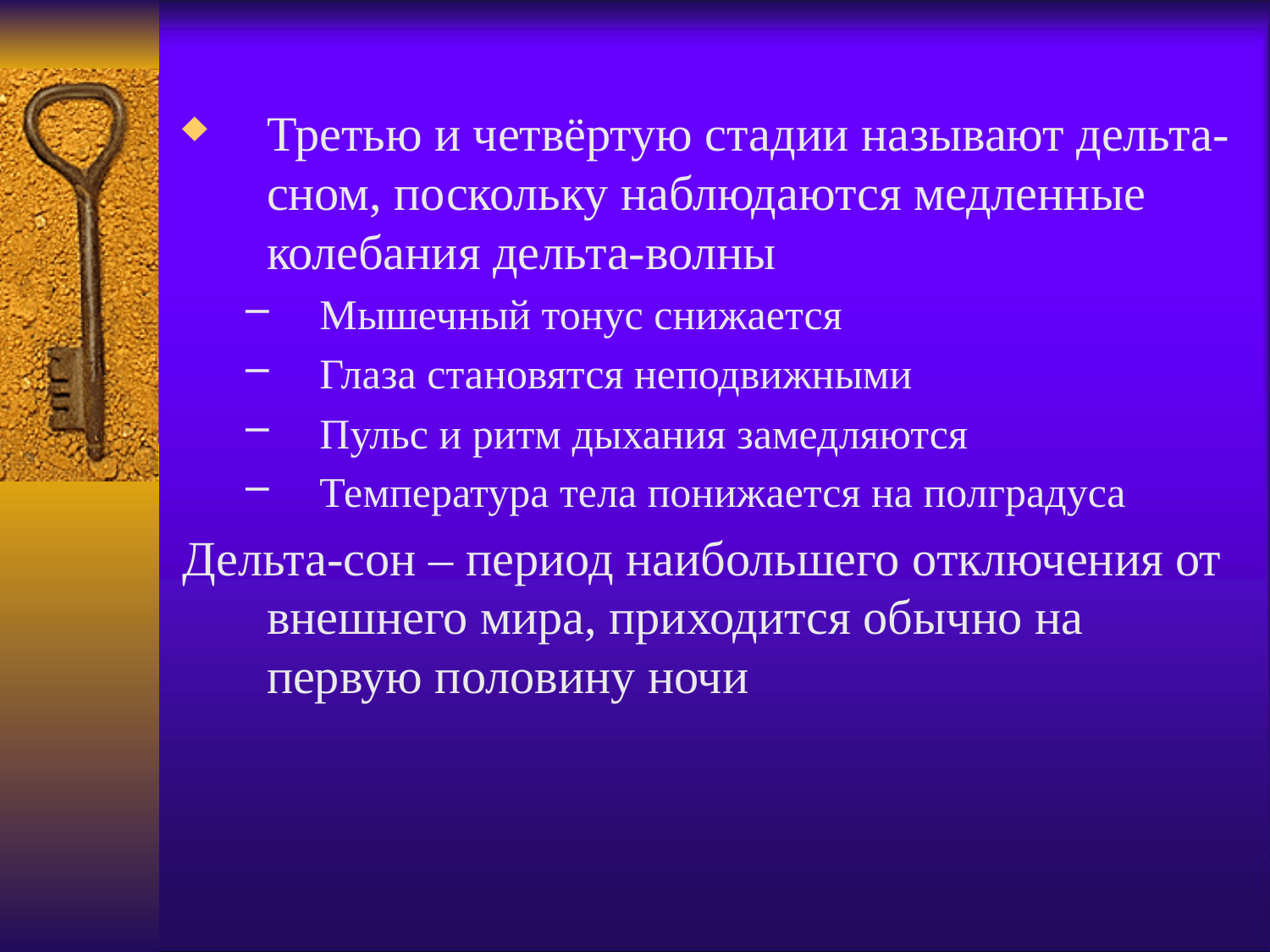

#
Третью и четвёртую стадии называют дельта-сном, поскольку наблюдаются медленные колебания дельта-волны
Мышечный тонус снижается
Глаза становятся неподвижными
Пульс и ритм дыхания замедляются
Температура тела понижается на полградуса
Дельта-сон – период наибольшего отключения от внешнего мира, приходится обычно на первую половину ночи